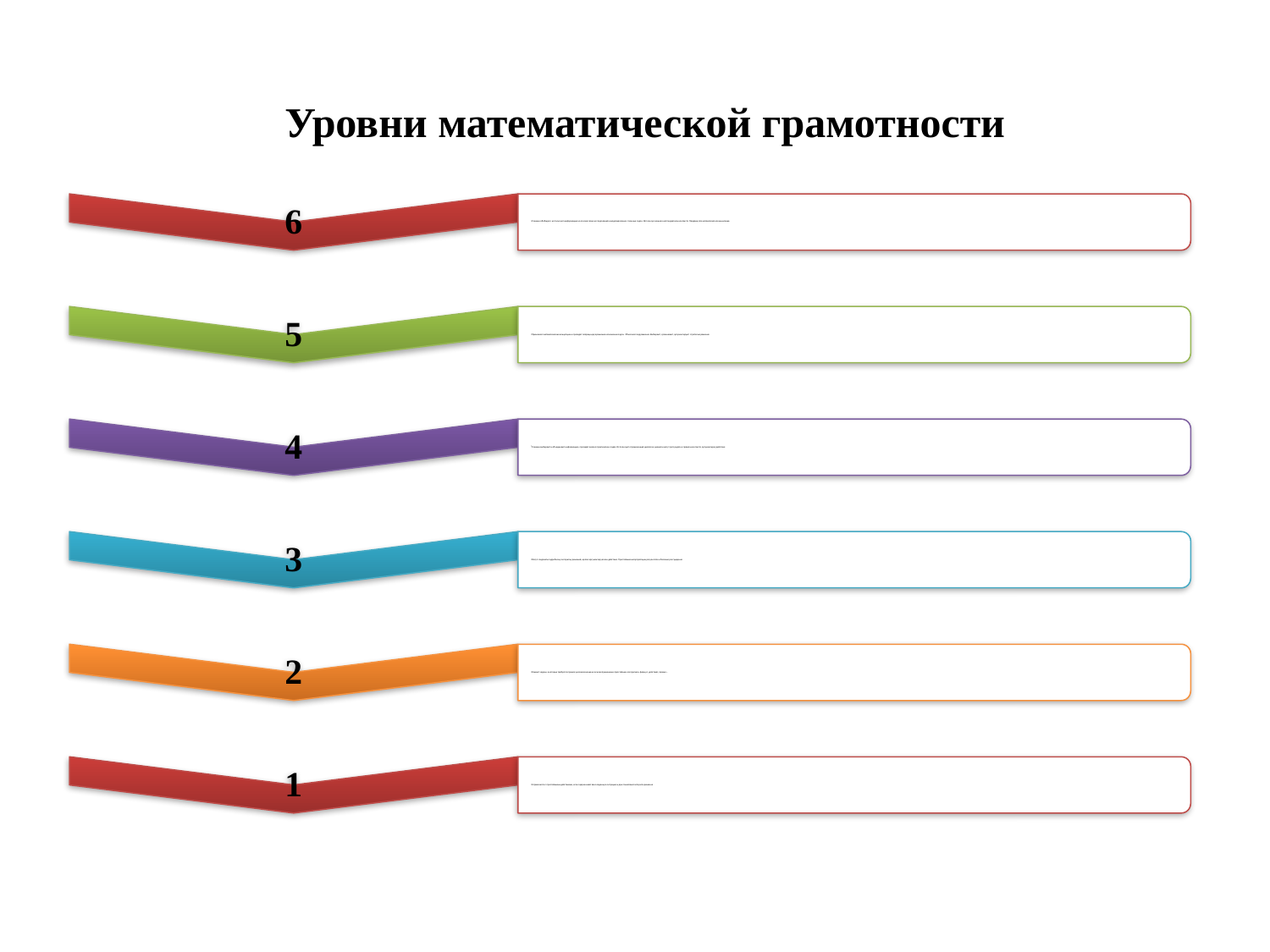

Уровни математической грамотности
6
4
3
2
Решают задачи, в которых требуется прямое умозаключение на основе применения простейших алгоритмов, формул, действий, правил…
1
Справляются с простейшими действиями, если задача имеет явно заданную ситуацию и дан пошаговый алгоритм решения
5
Могут следовать подробному алгоритму решений, кратко аргументируя свои действия. Простейшие интерпретации результатов и базовые рассуждения
Ученики выбирают и объединяют информацию, проводят анализ практических задач. Используют ограниченный диапазон умений и могут рассуждать в прямом контексте, аргументируя действия
Применяют математические концепции и проводят операции для решения незнакомых задач.  Объясняют ход решения. Выбирают, сравнивают, аргументируют  стратегию решения
Ученики обобщают, используют информацию на основе своих исследований и моделирования  сложных задач. Используя знания в нестандартном контексте. Продвинутое математическое мышление.